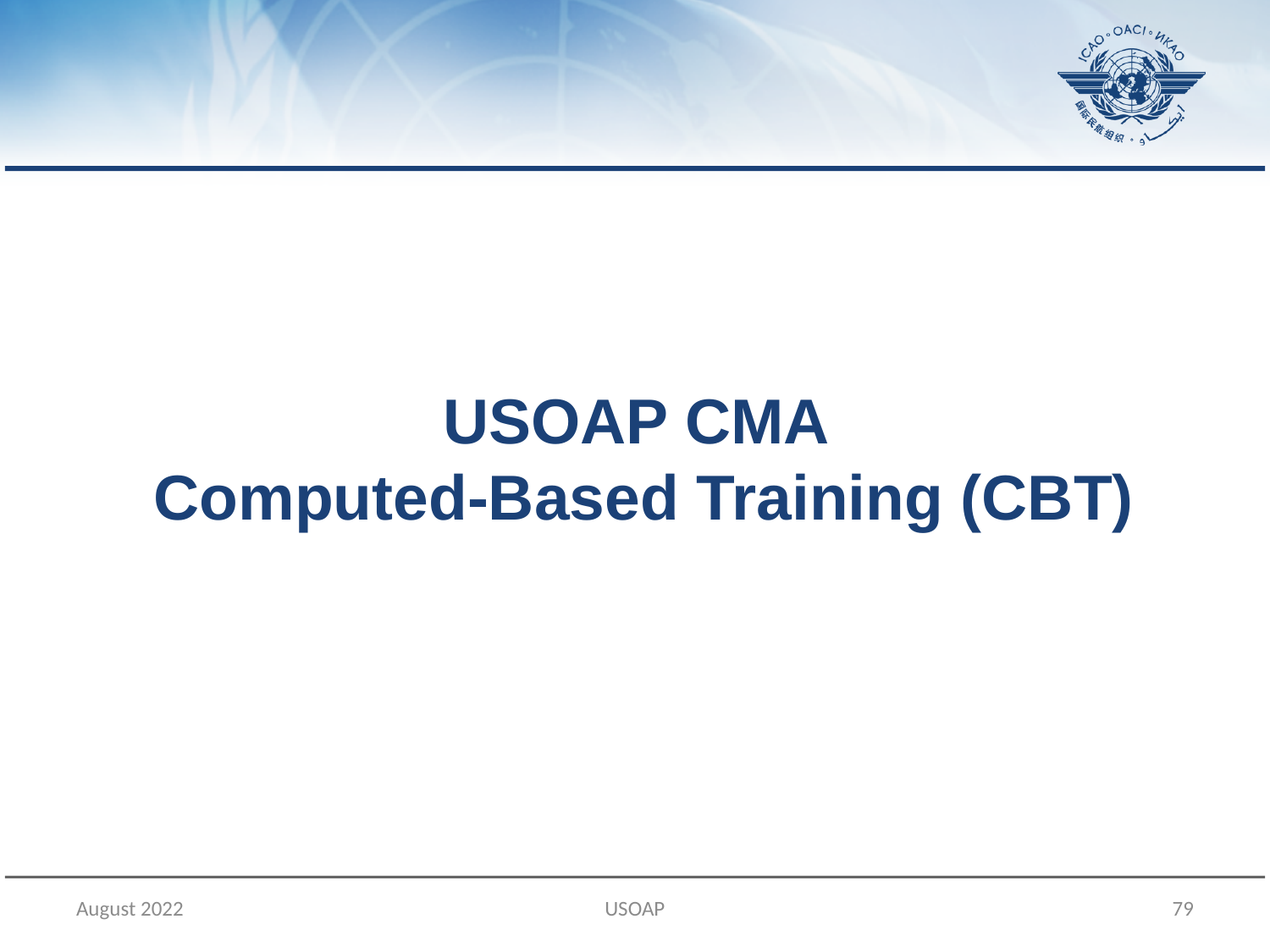

USOAP CMA
Computed-Based Training (CBT)

August 2022
USOAP
79